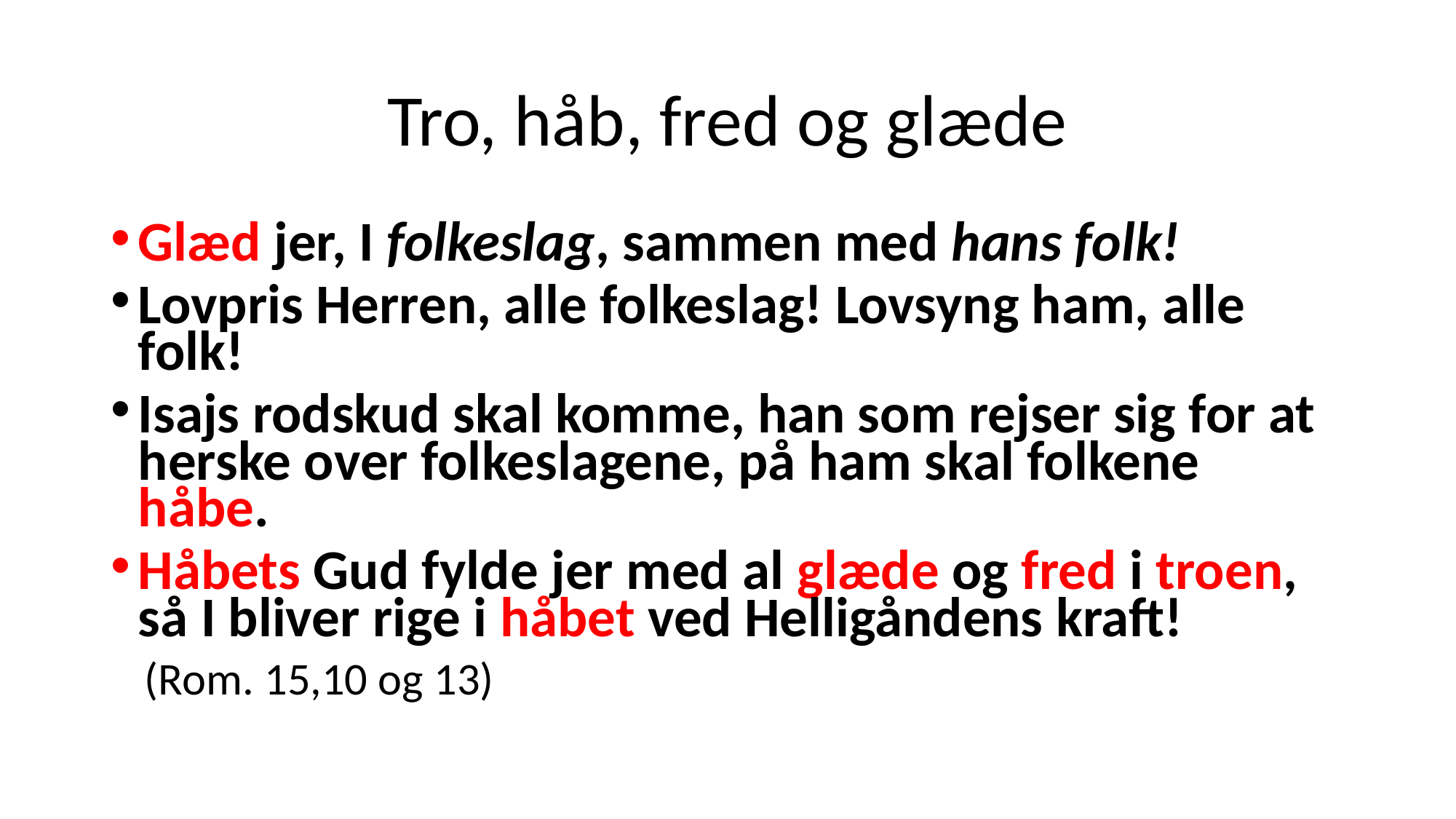

# Tro, håb, fred og glæde
Glæd jer, I folkeslag, sammen med hans folk!
Lovpris Herren, alle folkeslag! Lovsyng ham, alle folk!
Isajs rodskud skal komme, han som rejser sig for at herske over folkeslagene, på ham skal folkene håbe.
Håbets Gud fylde jer med al glæde og fred i troen, så I bliver rige i håbet ved Helligåndens kraft!
   (Rom. 15,10 og 13)